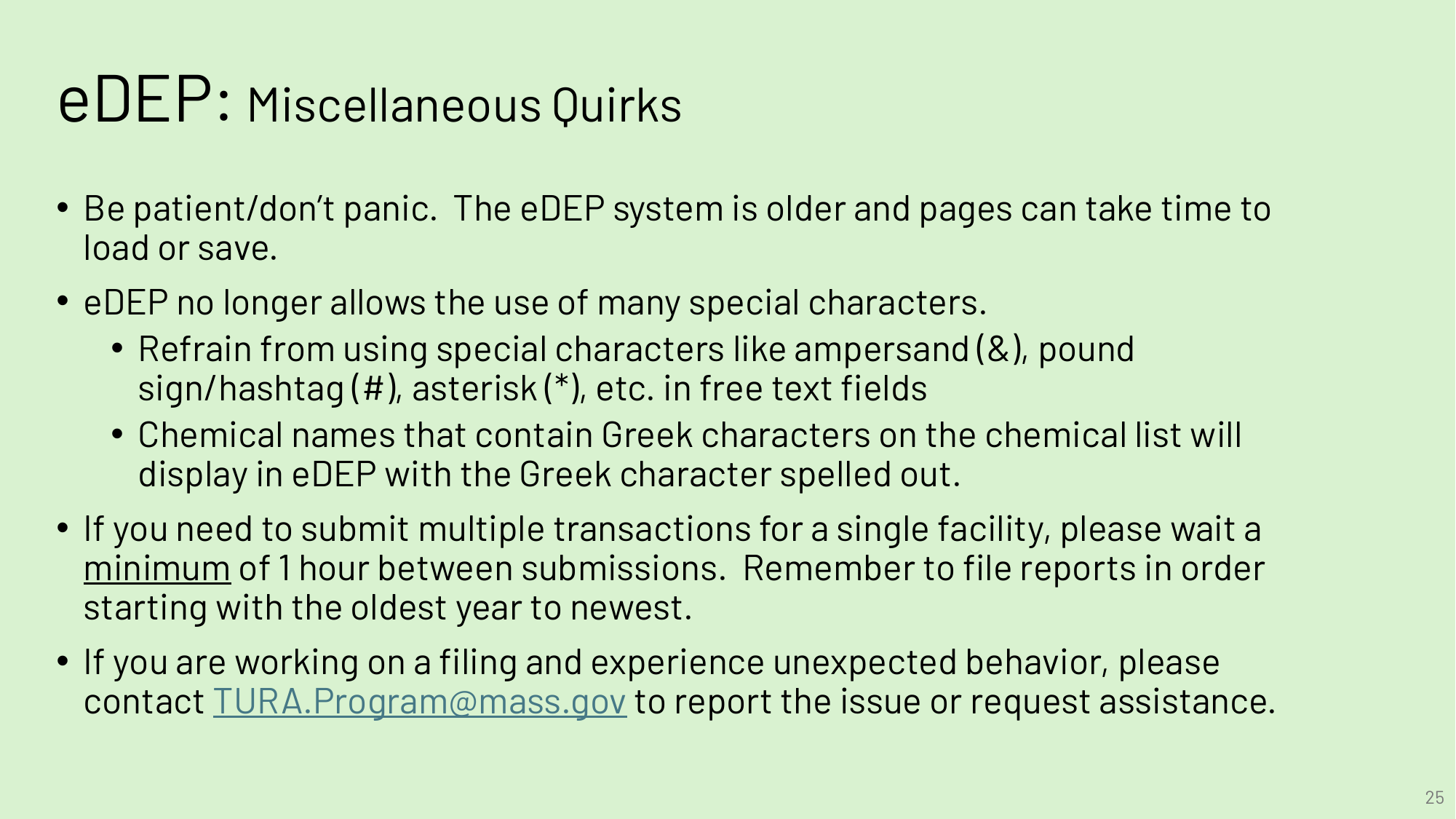

# eDEP: Miscellaneous Quirks
Be patient/don’t panic.  The eDEP system is older and pages can take time to load or save.
eDEP no longer allows the use of many special characters.
Refrain from using special characters like ampersand (&), pound sign/hashtag (#), asterisk (*), etc. in free text fields
Chemical names that contain Greek characters on the chemical list will display in eDEP with the Greek character spelled out.
If you need to submit multiple transactions for a single facility, please wait a minimum of 1 hour between submissions.  Remember to file reports in order starting with the oldest year to newest.
If you are working on a filing and experience unexpected behavior, please contact TURA.Program@mass.gov to report the issue or request assistance.

25